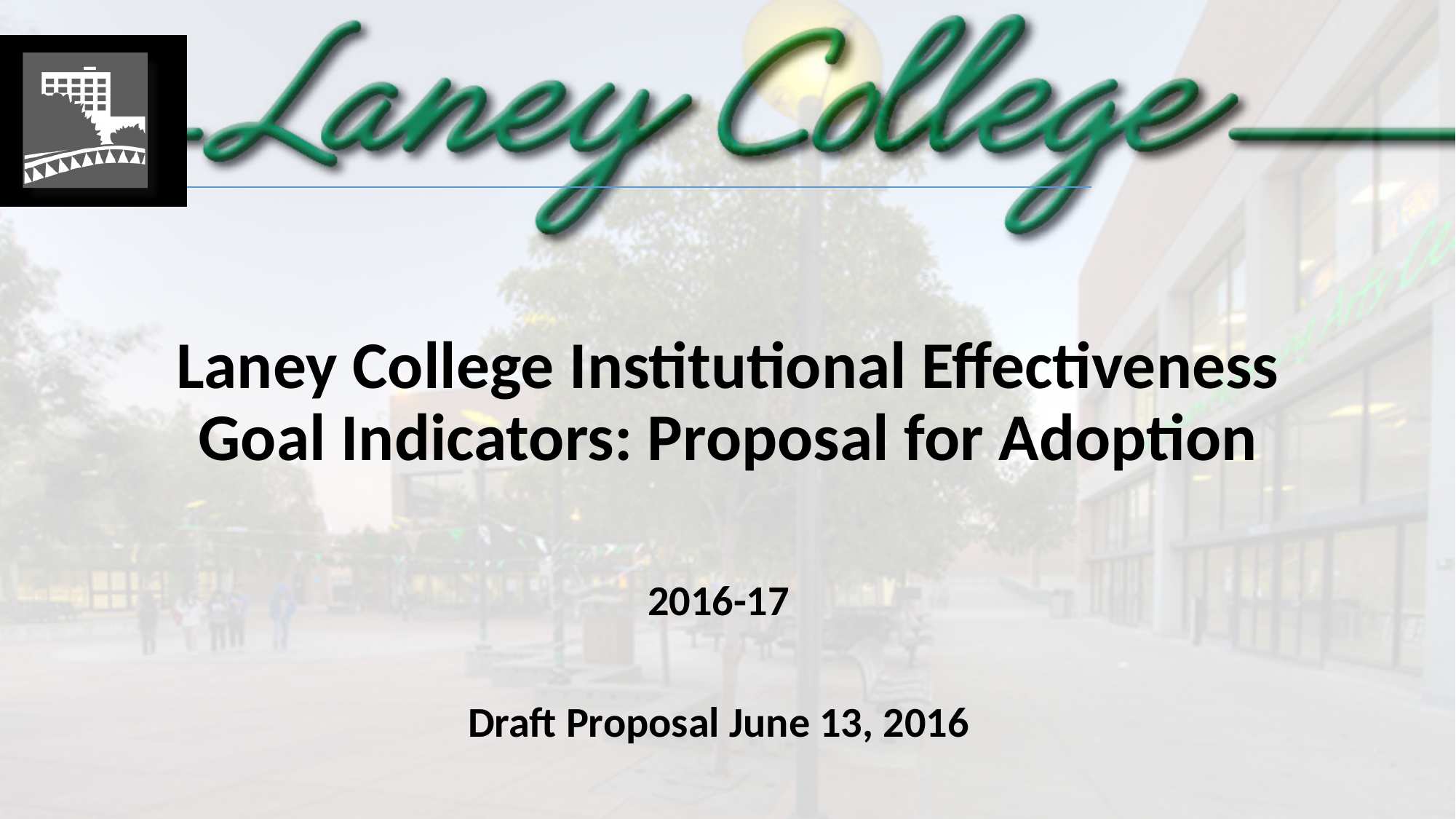

Laney College Institutional Effectiveness Goal Indicators: Proposal for Adoption
2016-17

Draft Proposal June 13, 2016